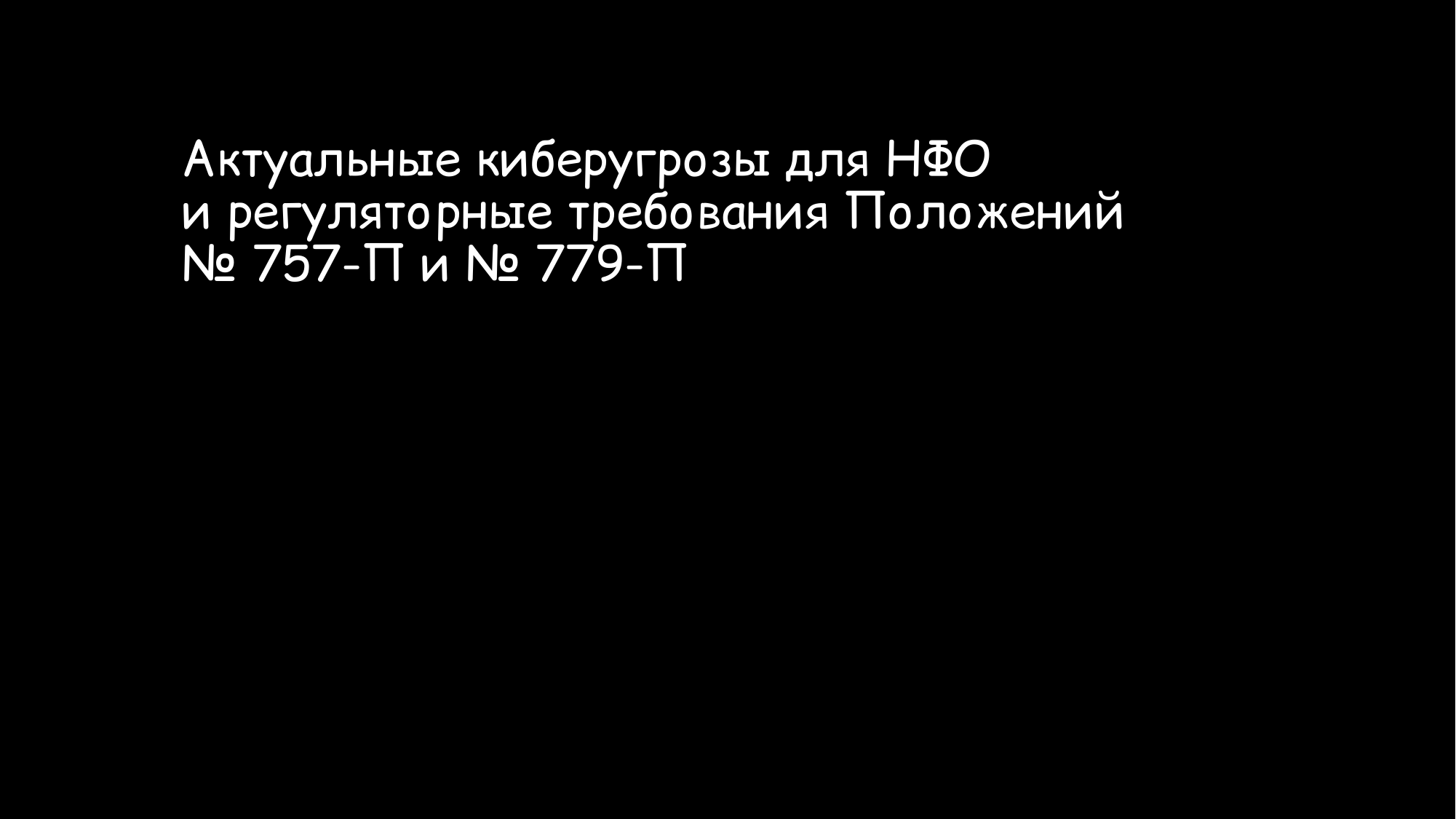

# Актуальные киберугрозы для НФО и регуляторные требования Положений № 757-П и № 779-П